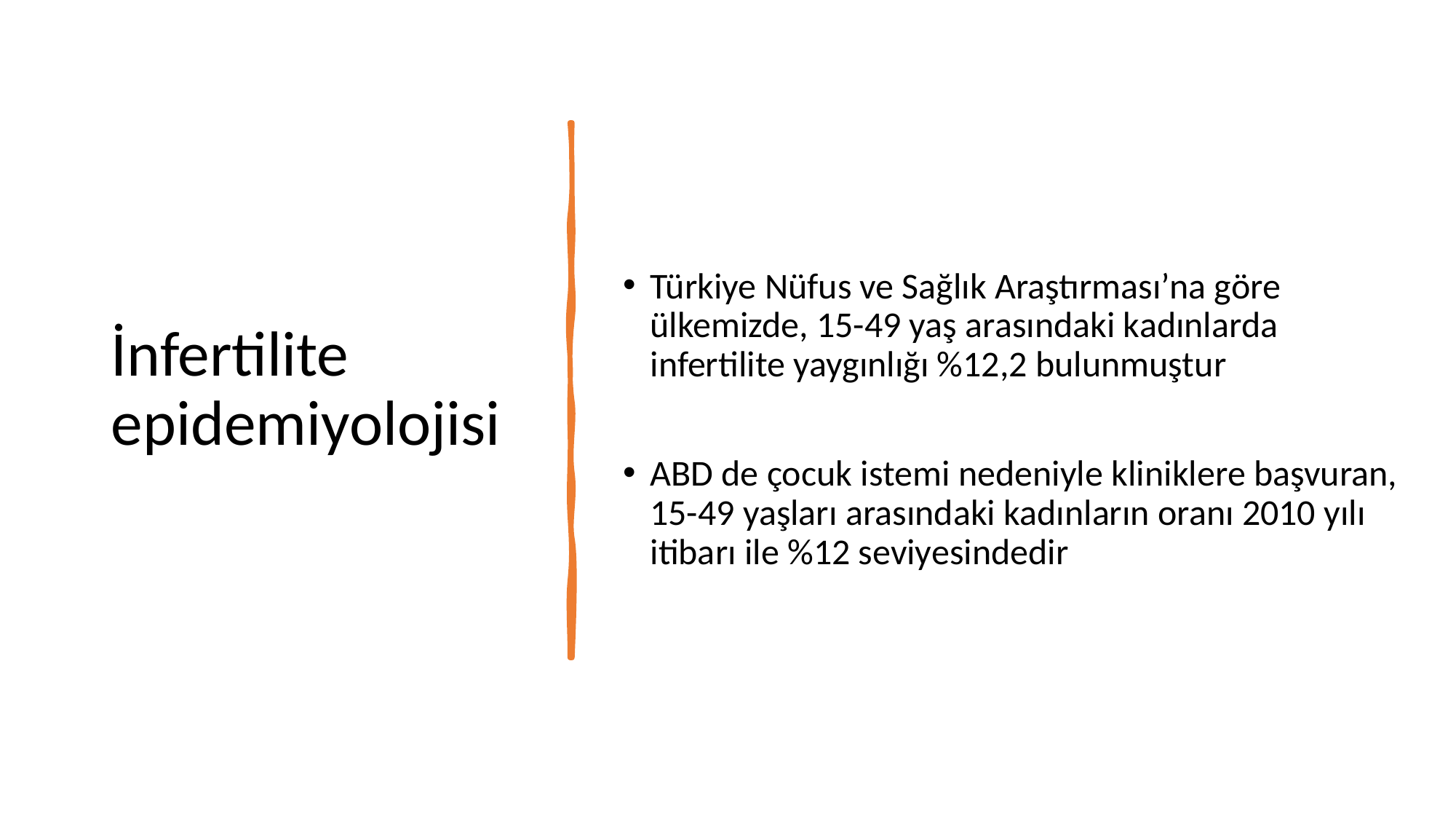

# İnfertilite epidemiyolojisi

Türkiye Nüfus ve Sağlık Araştırması’na göre ülkemizde, 15-49 yaş arasındaki kadınlarda infertilite yaygınlığı %12,2 bulunmuştur

ABD de çocuk istemi nedeniyle kliniklere başvuran, 15-49 yaşları arasındaki kadınların oranı 2010 yılı itibarı ile %12 seviyesindedir